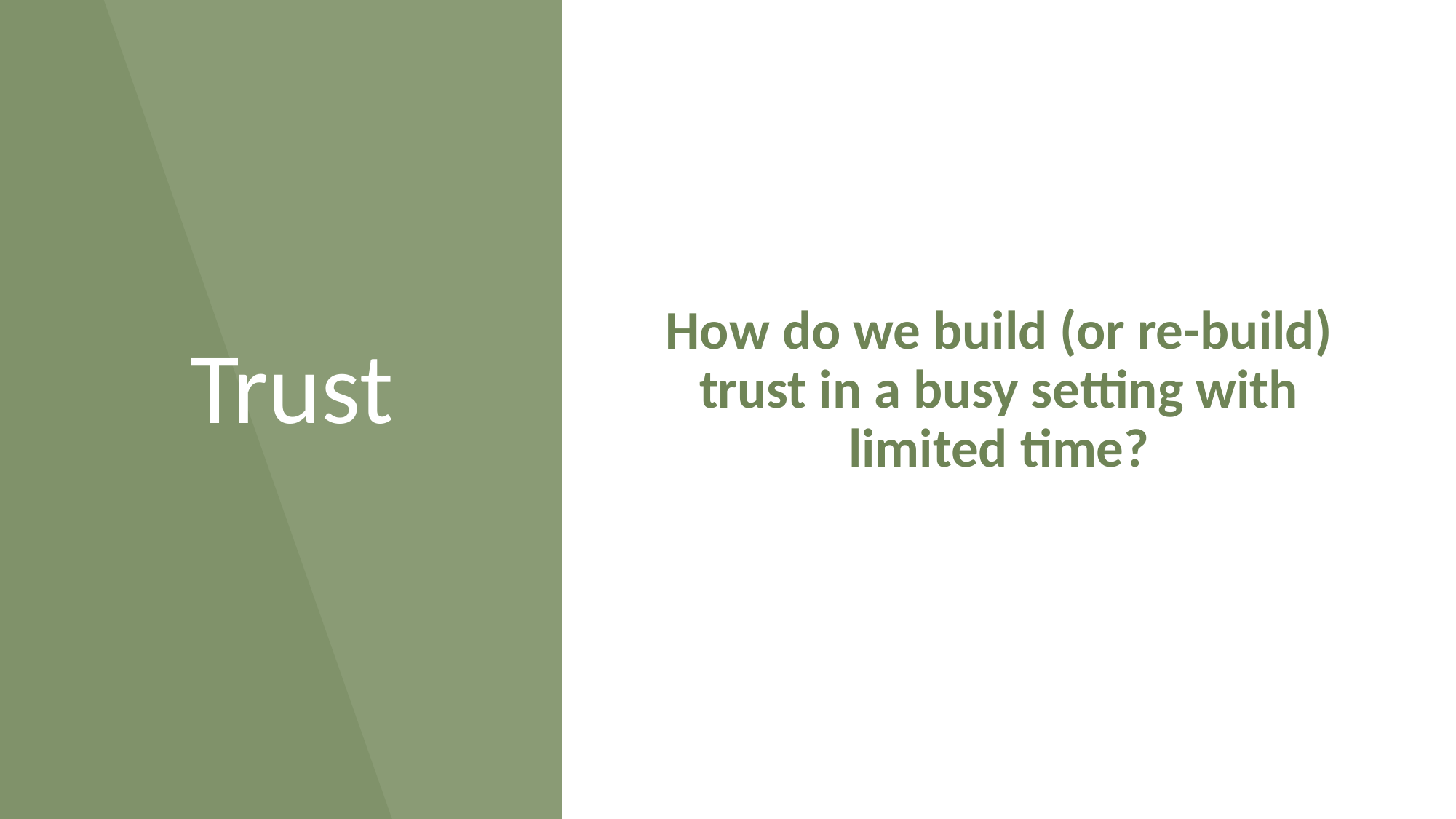

# Trust
How do we build (or re-build) trust in a busy setting with limited time?